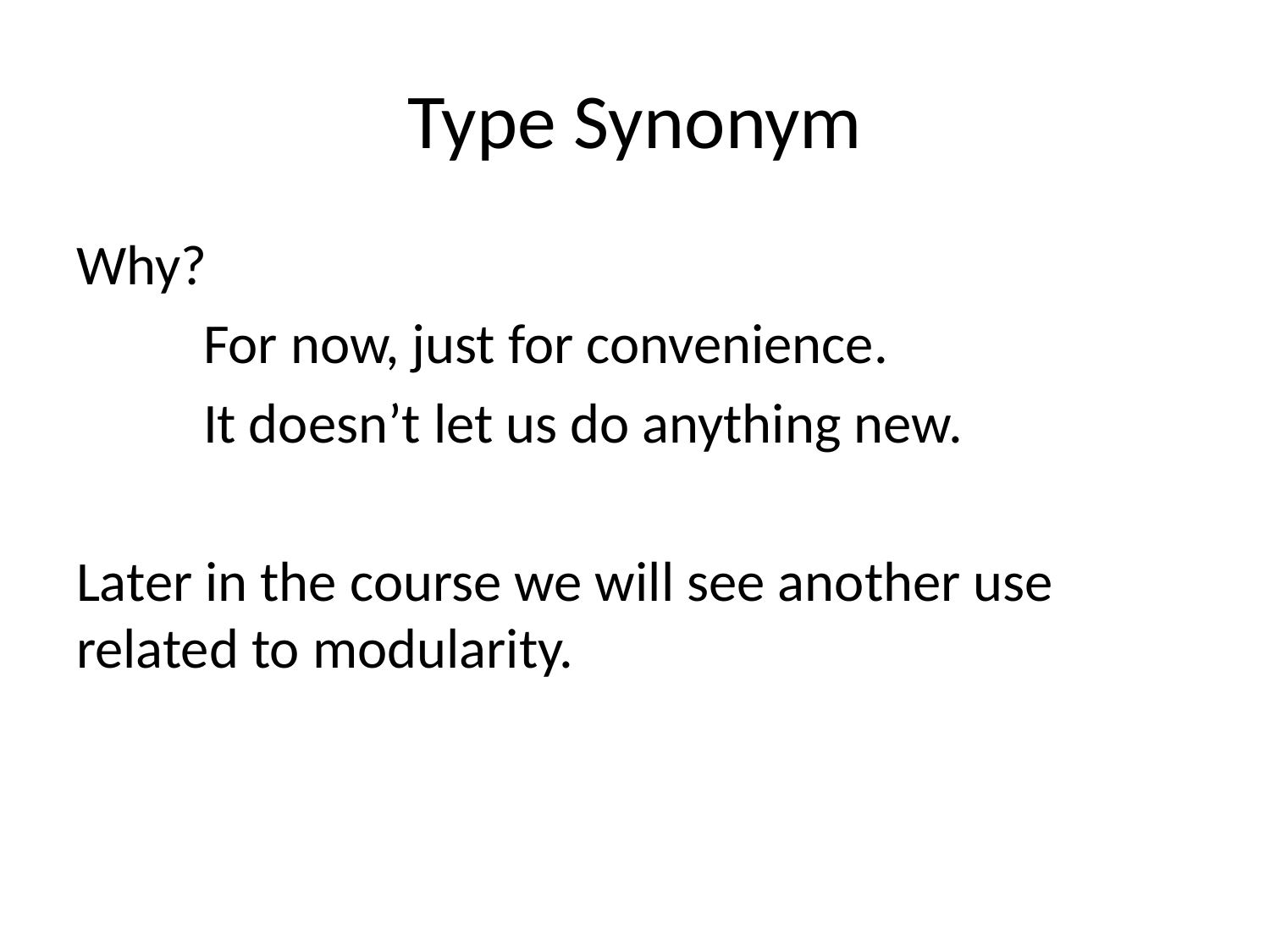

# Type Synonym
Why?
	For now, just for convenience.
	It doesn’t let us do anything new.

Later in the course we will see another use related to modularity.